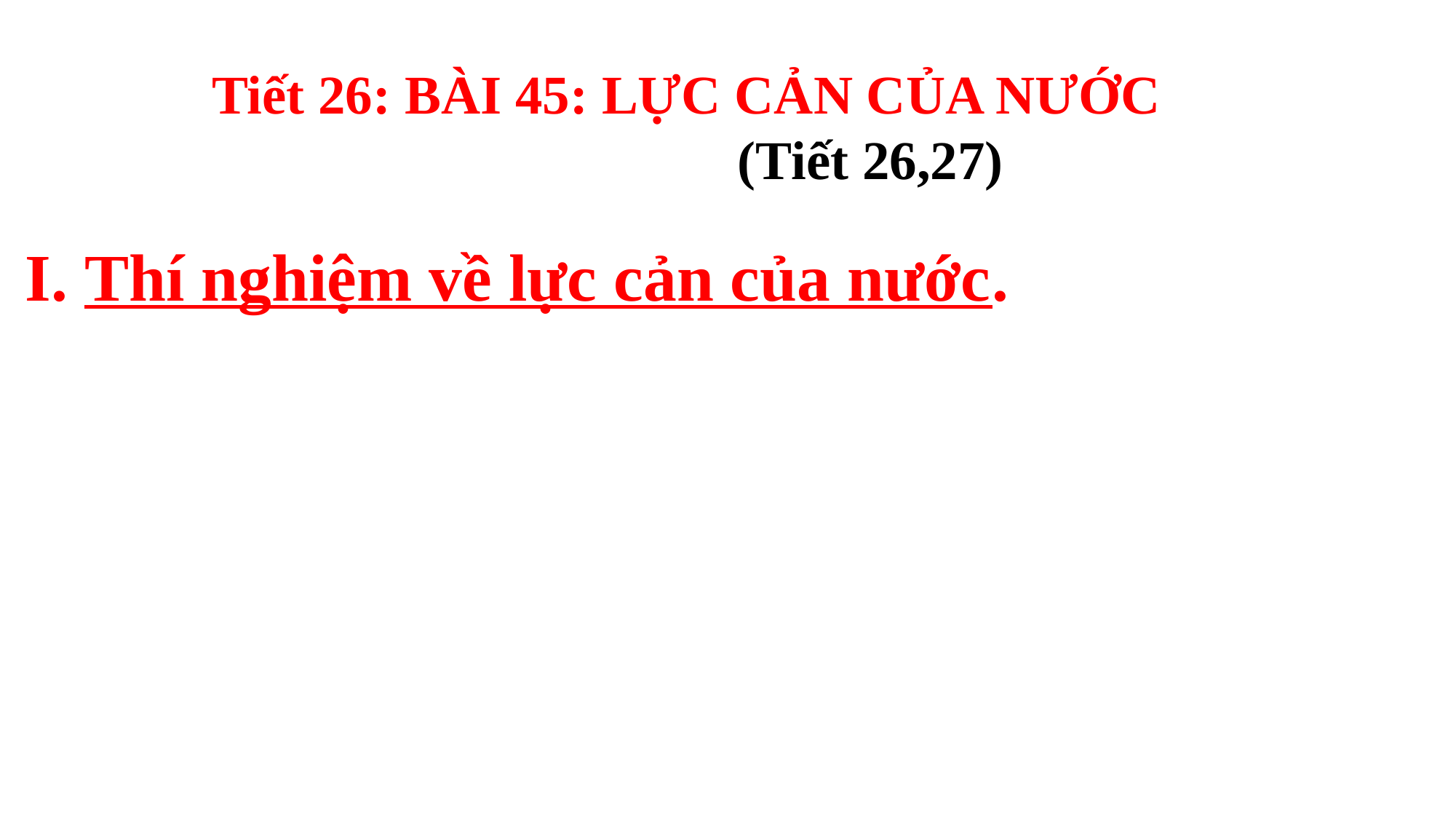

# Tiết 26: BÀI 45: LỰC CẢN CỦA NƯỚC (Tiết 26,27)
I. Thí nghiệm về lực cản của nước.